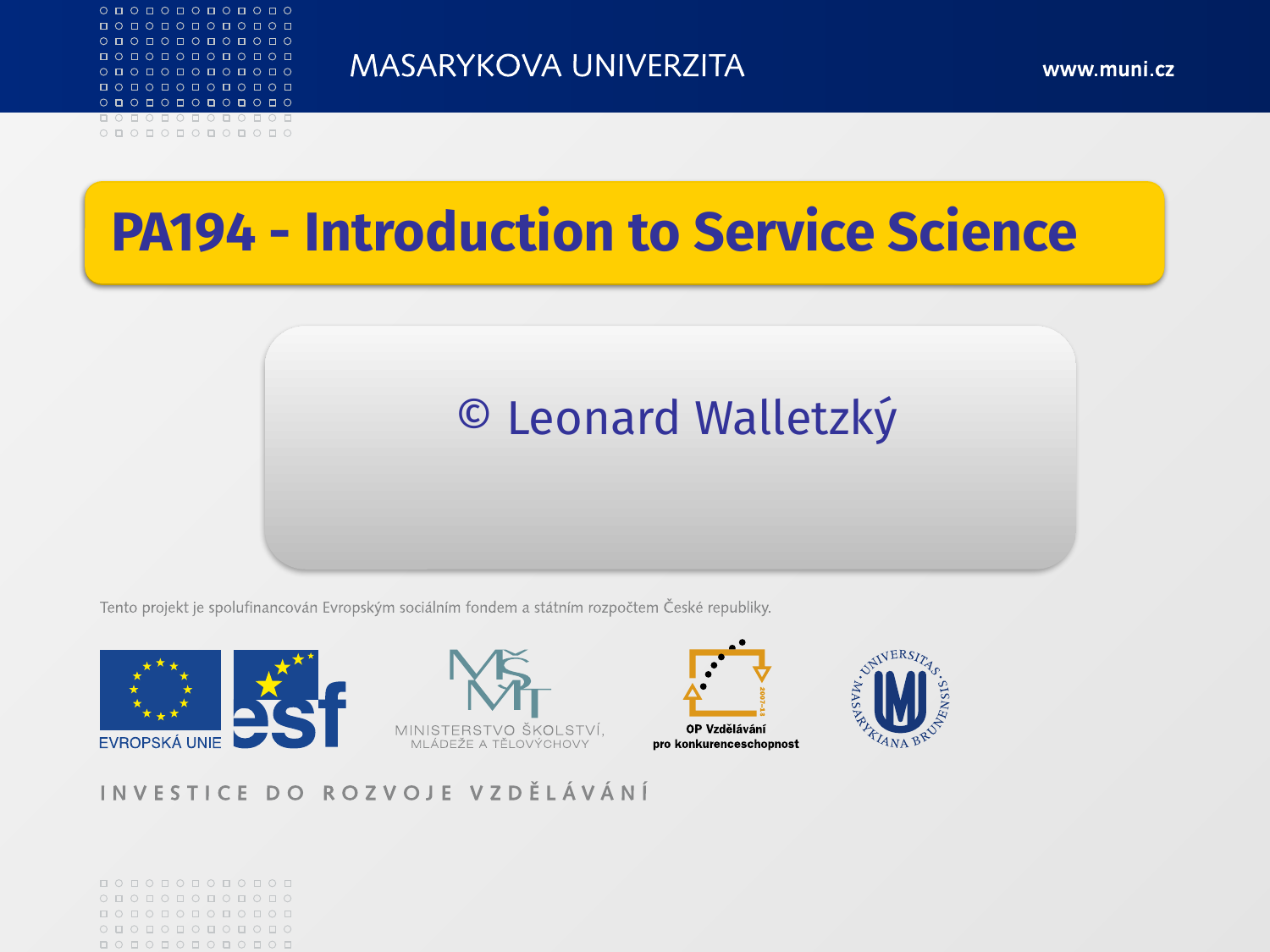

Is It Possible To Teach Service Science?
PA194 - Introduction to Service Science
© Leonard Walletzký